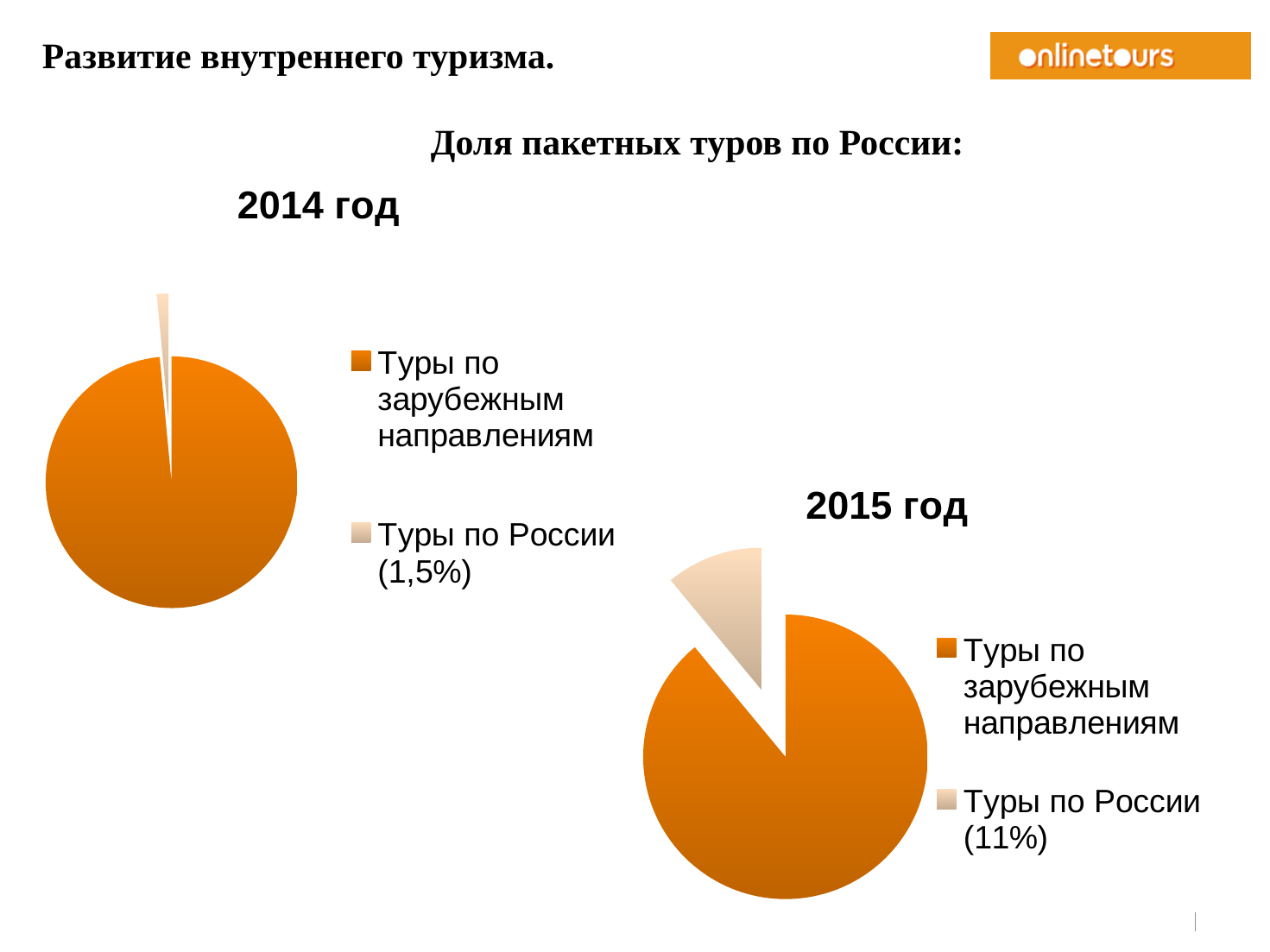

# Развитие внутреннего туризма. Доля пакетных туров по России:

### Chart:

| Category | 2014 год |
|---|---|
| Туры по зарубежным направлениям | 98.5 |
| Туры по России (1,5%) | 1.5 |

### Chart:

| Category |  2015 год |
|---|---|
| Туры по зарубежным направлениям | 89.0 |
| Туры по России (11%) | 11.0 |